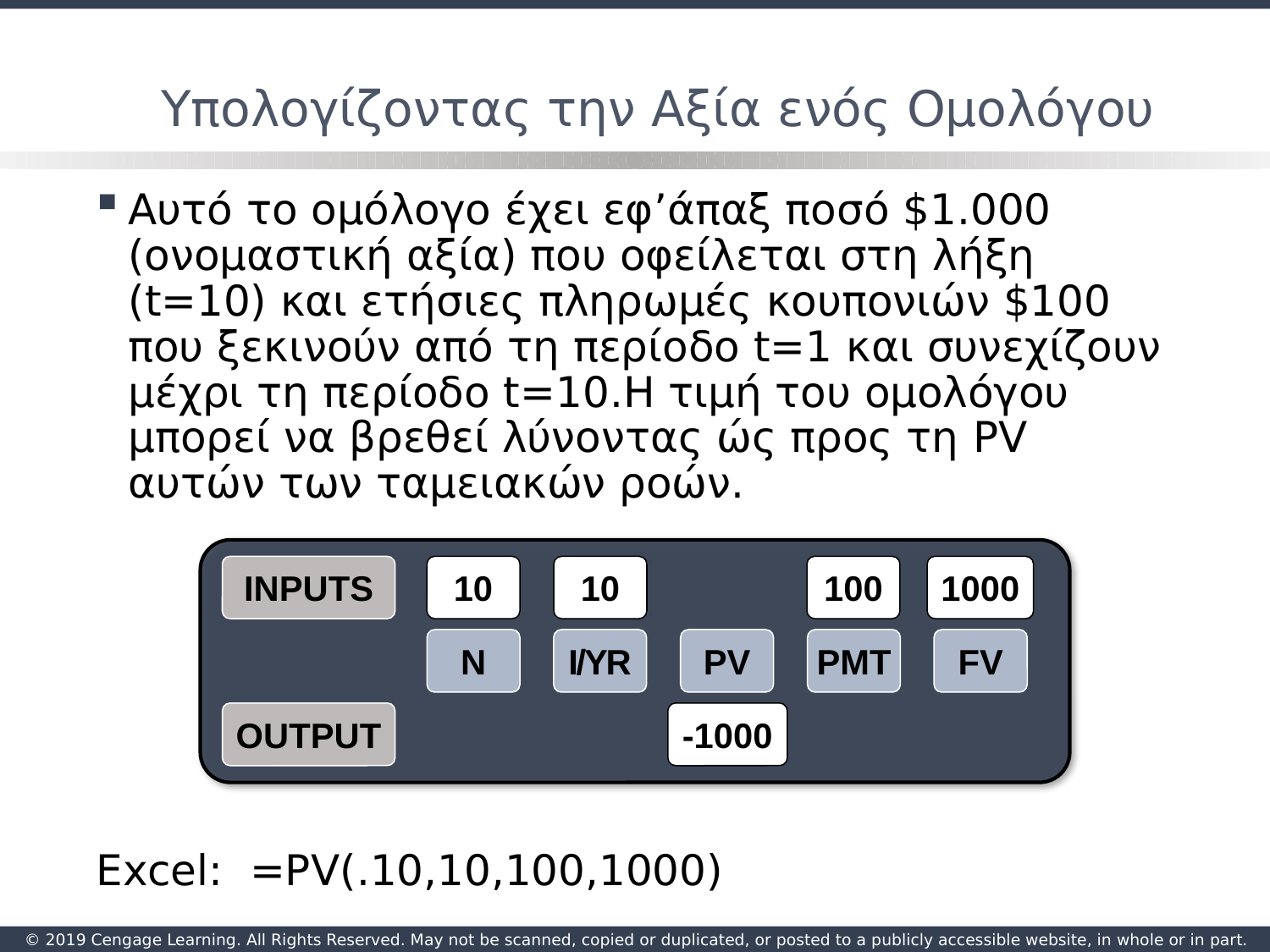

# Υπολογίζοντας την Αξία ενός Ομολόγου
Αυτό το ομόλογο έχει εφ’άπαξ ποσό $1.000 (ονομαστική αξία) που οφείλεται στη λήξη (t=10) και ετήσιες πληρωμές κουπονιών $100 που ξεκινούν από τη περίοδο t=1 και συνεχίζουν μέχρι τη περίοδο t=10.Η τιμή του ομολόγου μπορεί να βρεθεί λύνοντας ώς προς τη PV αυτών των ταμειακών ροών.

Excel:  =PV(.10,10,100,1000)

INPUTS
10
10
100
1000
N
I/YR
PV
PMT
FV
OUTPUT
-1000